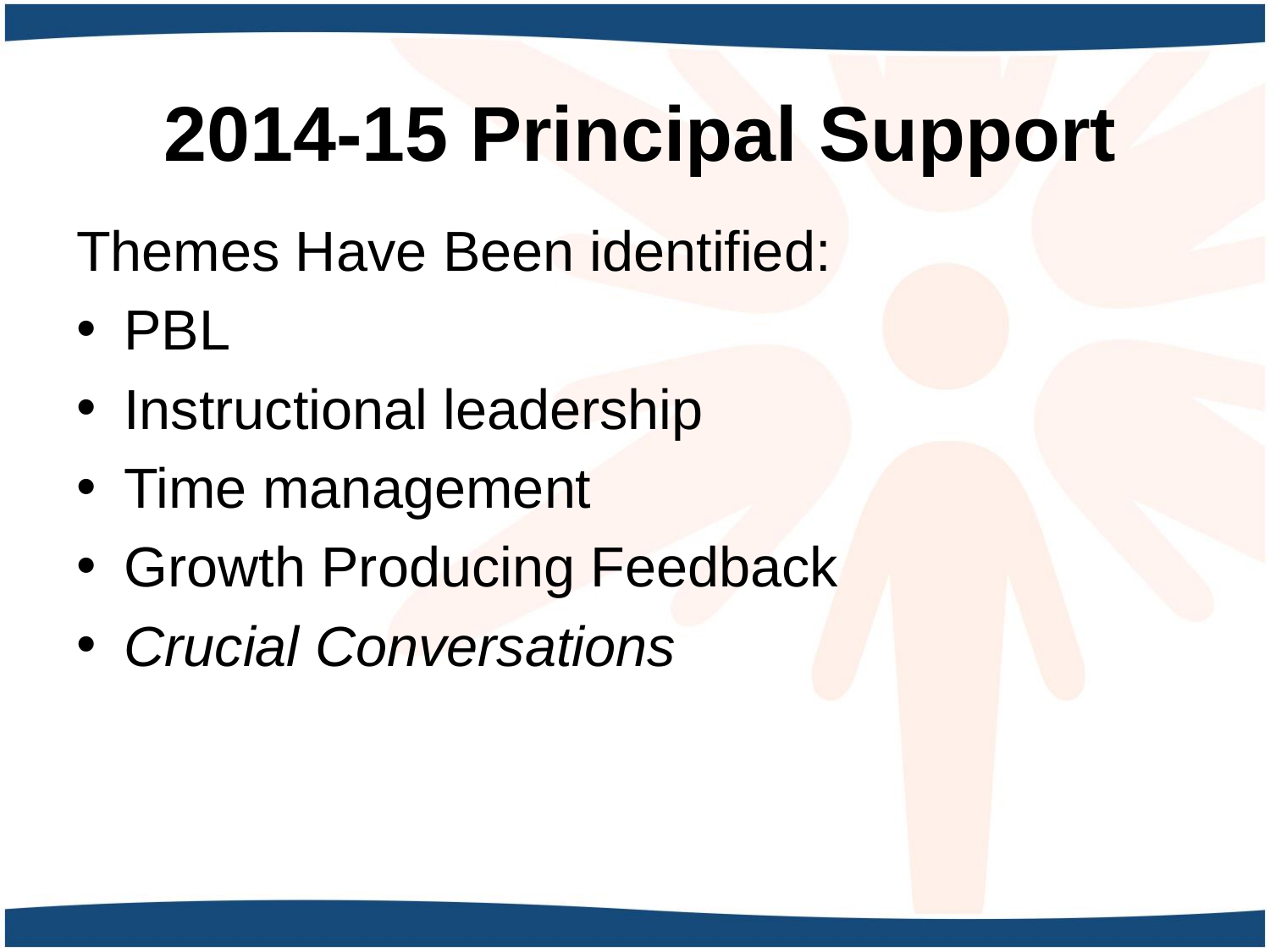

# 2014-15 Principal Support
Themes Have Been identified:
PBL
Instructional leadership
Time management
Growth Producing Feedback
Crucial Conversations